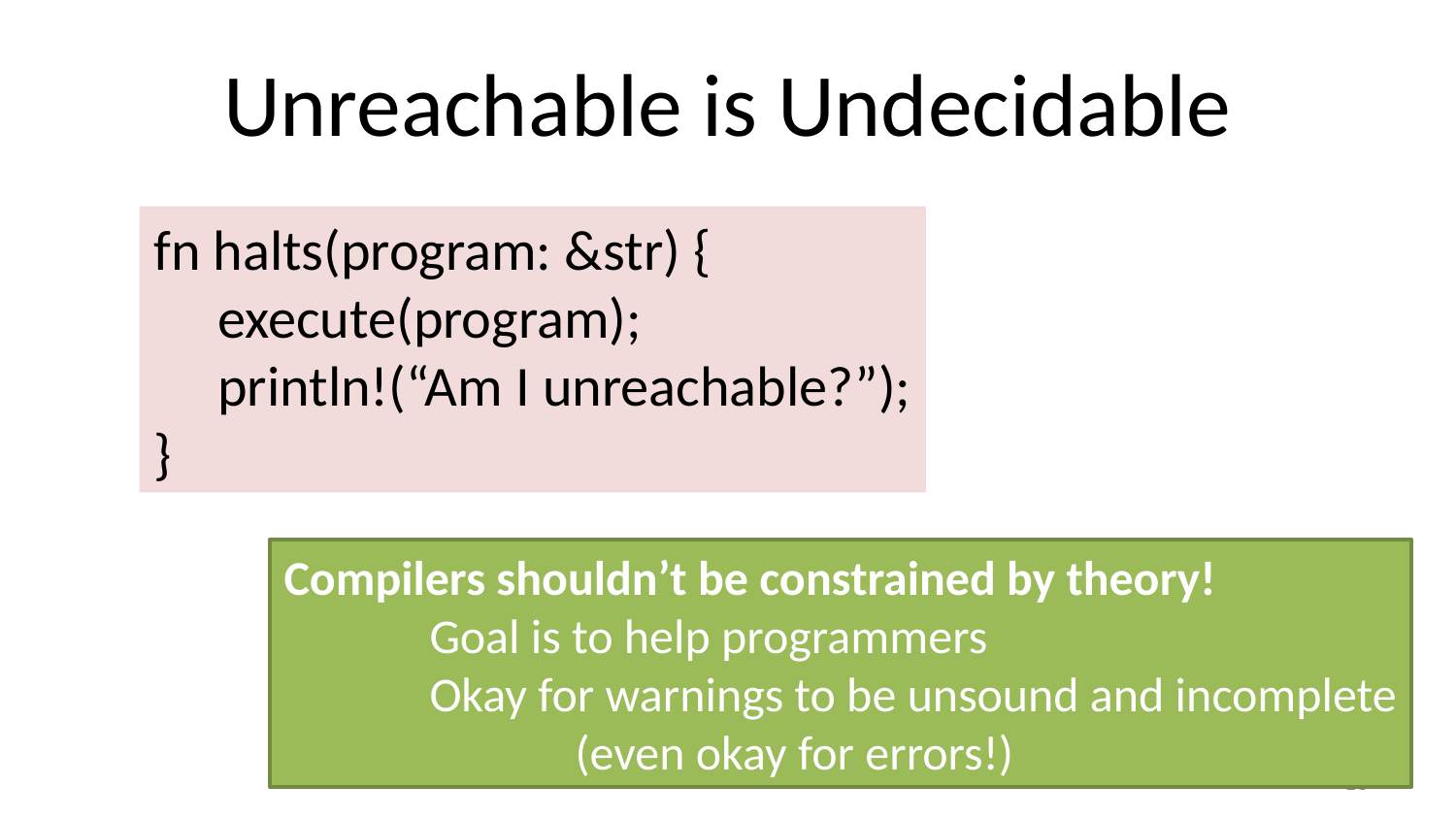

# Unreachable is Undecidable
fn halts(program: &str) {
     execute(program);
     println!(“Am I unreachable?”);
}
Compilers shouldn’t be constrained by theory!
	Goal is to help programmers
	Okay for warnings to be unsound and incomplete
		(even okay for errors!)
16